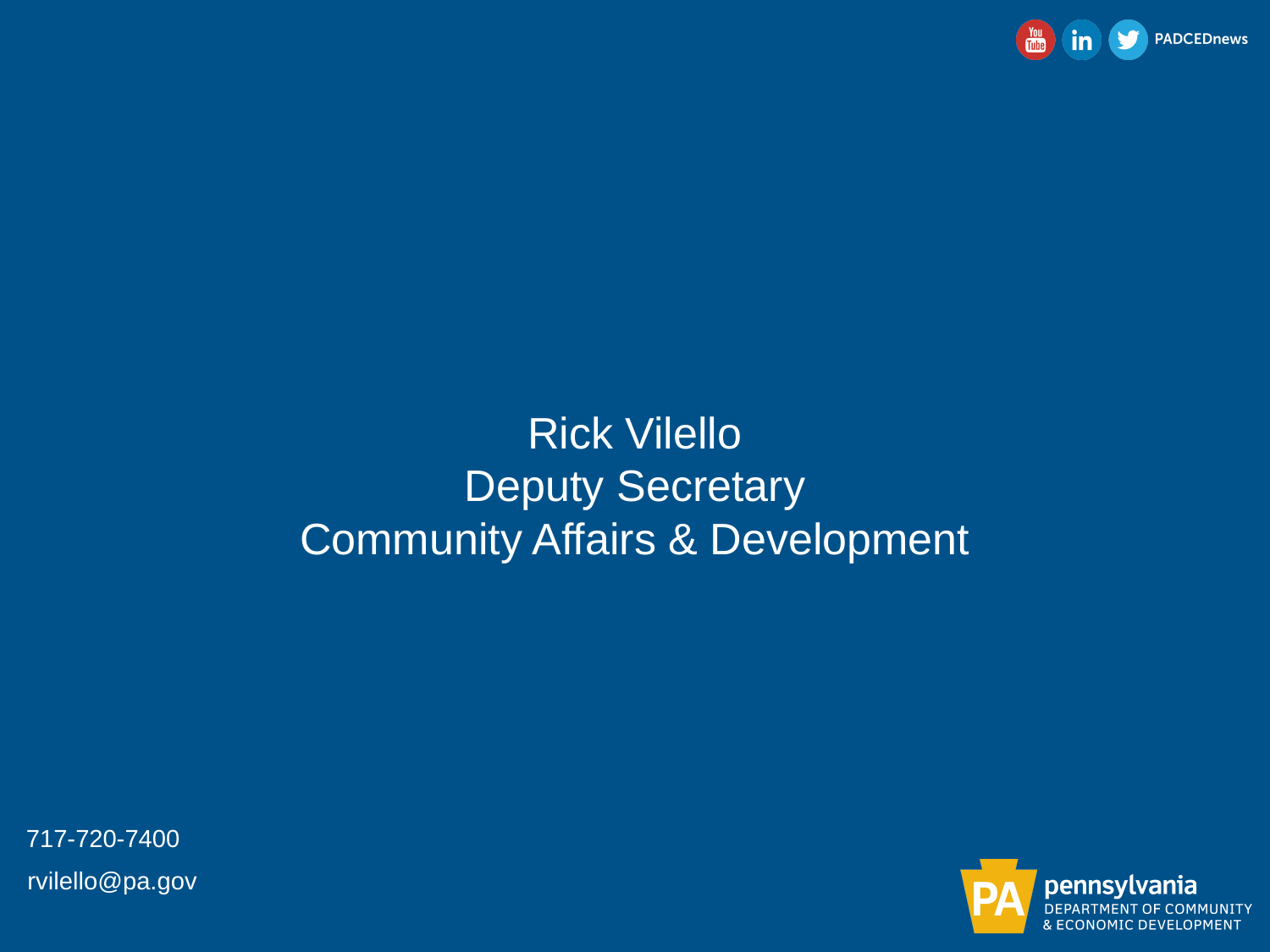

# Rick Vilello Deputy Secretary Community Affairs & Development
717-720-7400
rvilello@pa.gov